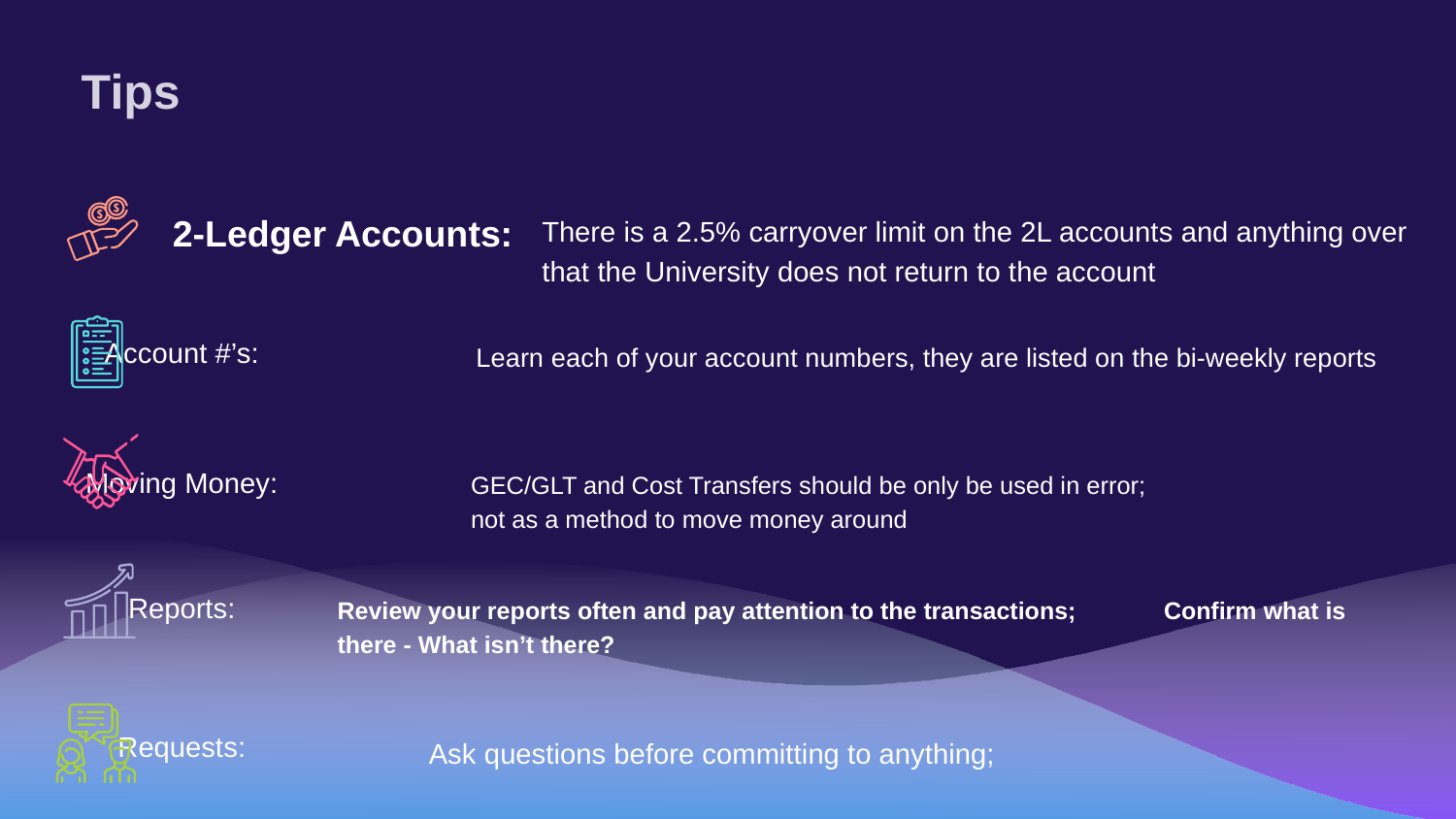

# Tips
2-Ledger Accounts:
There is a 2.5% carryover limit on the 2L accounts and anything over that the University does not return to the account

Account #’s:
Learn each of your account numbers, they are listed on the bi-weekly reports

Moving Money:
GEC/GLT and Cost Transfers should be only be used in error;                             not as a method to move money around

Reports:
Review your reports often and pay attention to the transactions;             Confirm what is there - What isn’t there?

Requests:
Ask questions before committing to anything;